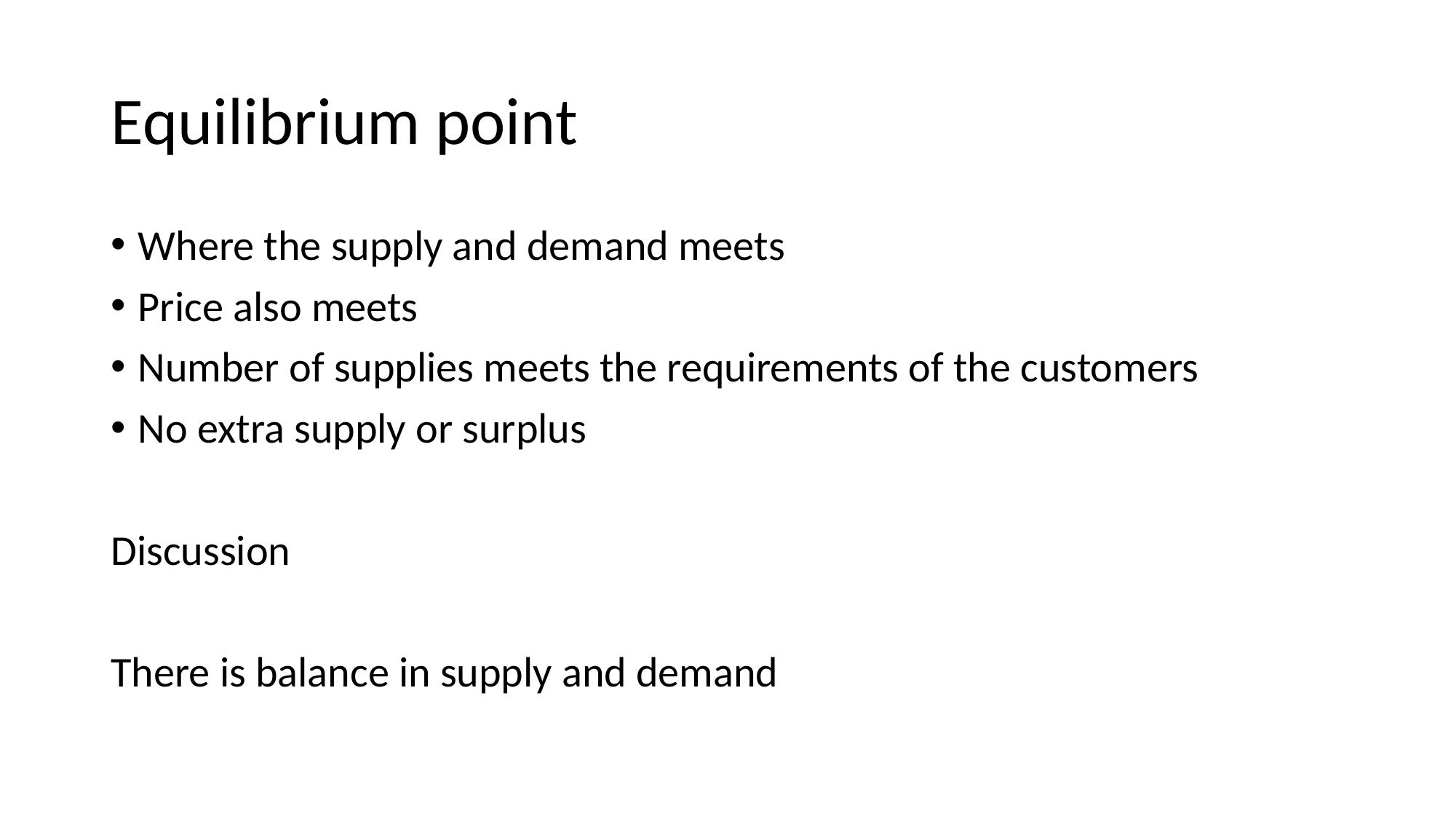

# Equilibrium point
Where the supply and demand meets
Price also meets
Number of supplies meets the requirements of the customers
No extra supply or surplus

Discussion

There is balance in supply and demand